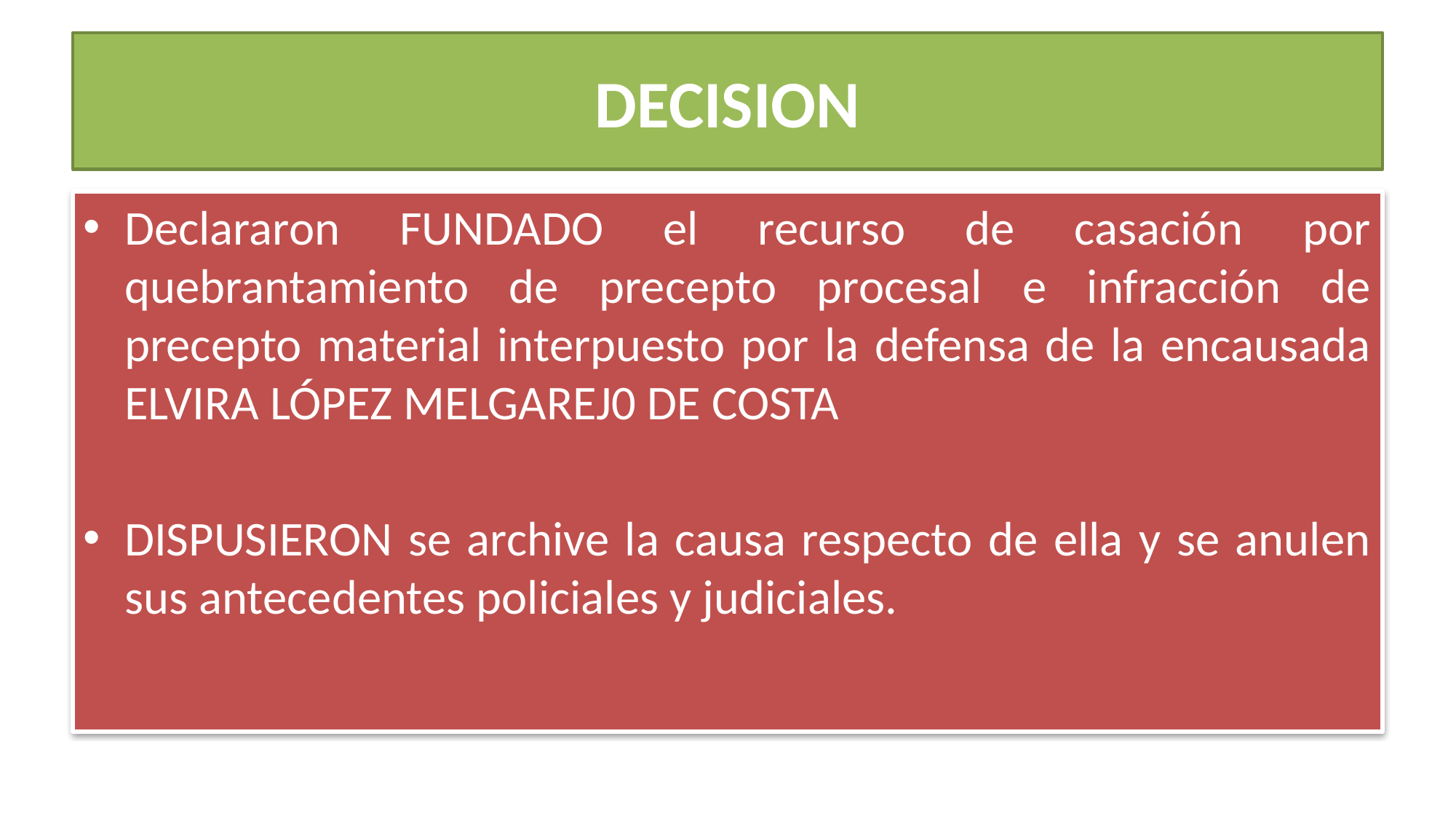

# DECISION
Declararon FUNDADO el recurso de casación por quebrantamiento de precepto procesal e infracción de precepto material interpuesto por la defensa de la encausada ELVIRA LÓPEZ MELGAREJ0 DE COSTA

DISPUSIERON se archive la causa respecto de ella y se anulen sus antecedentes policiales y judiciales.